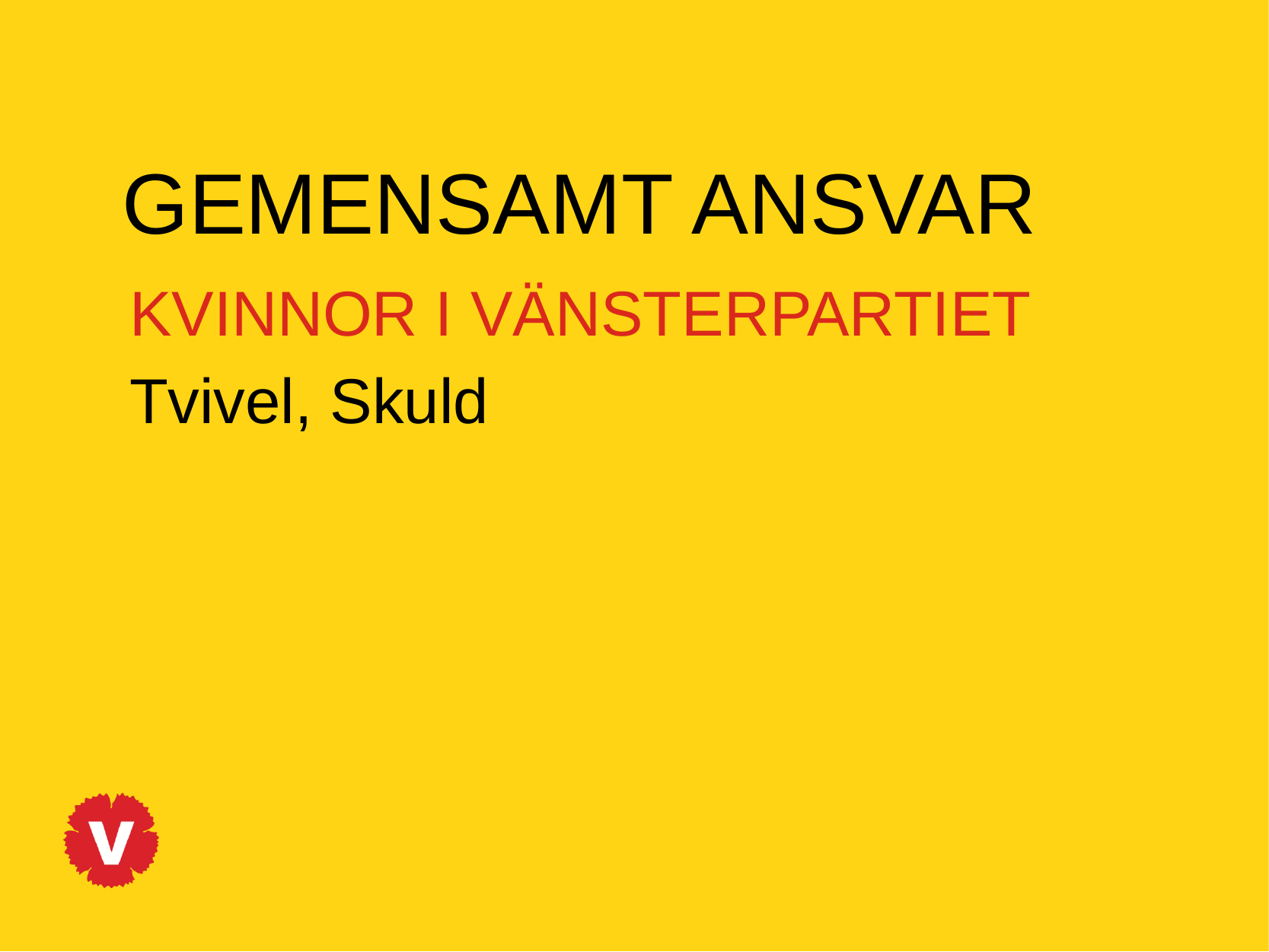

GEMENSAMT ANSVAR
KVINNOR I VÄNSTERPARTIET
Tvivel, Skuld